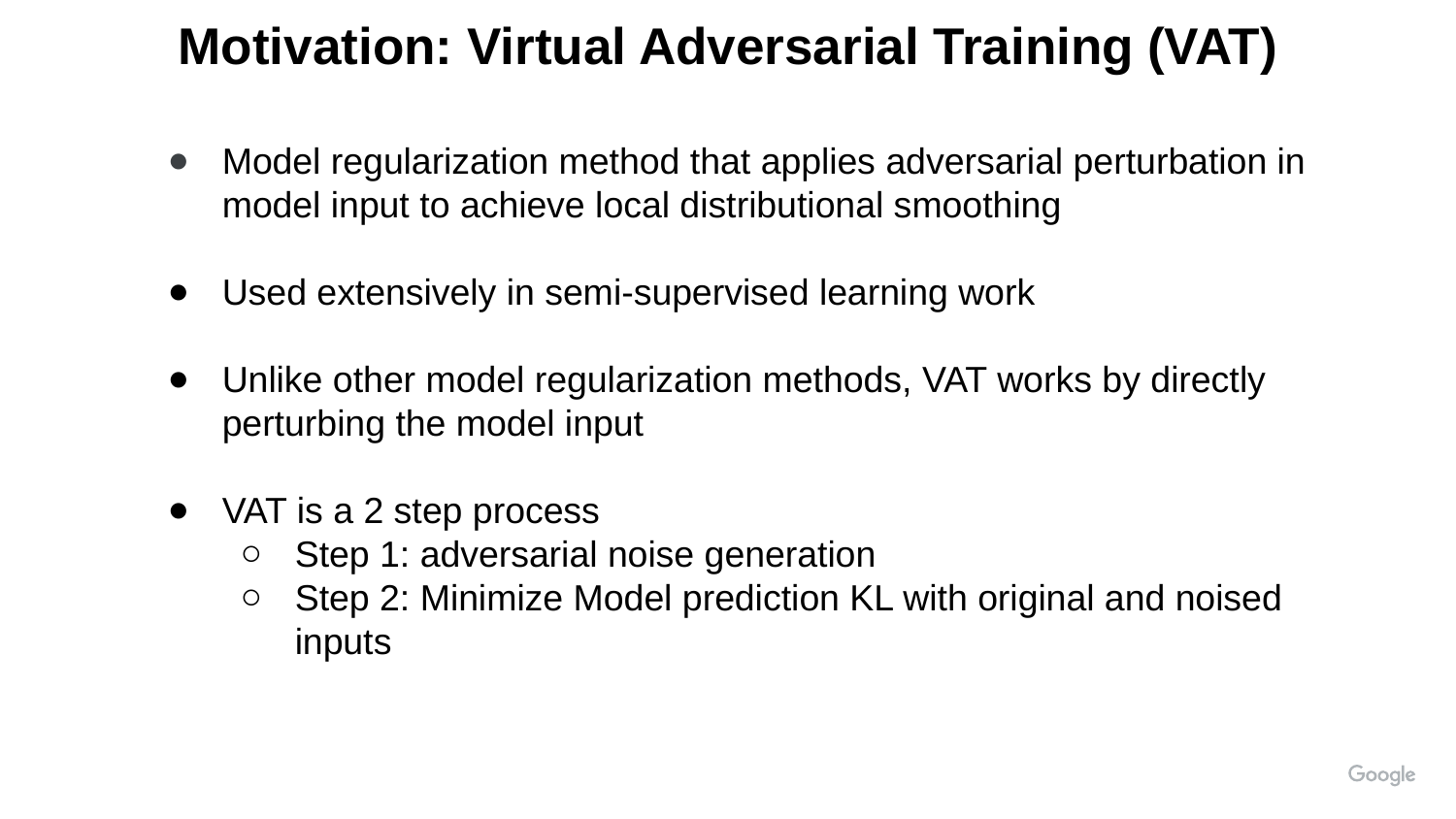

Motivation: Virtual Adversarial Training (VAT)
Model regularization method that applies adversarial perturbation in model input to achieve local distributional smoothing

Used extensively in semi-supervised learning work

Unlike other model regularization methods, VAT works by directly perturbing the model input

VAT is a 2 step process
Step 1: adversarial noise generation
Step 2: Minimize Model prediction KL with original and noised inputs